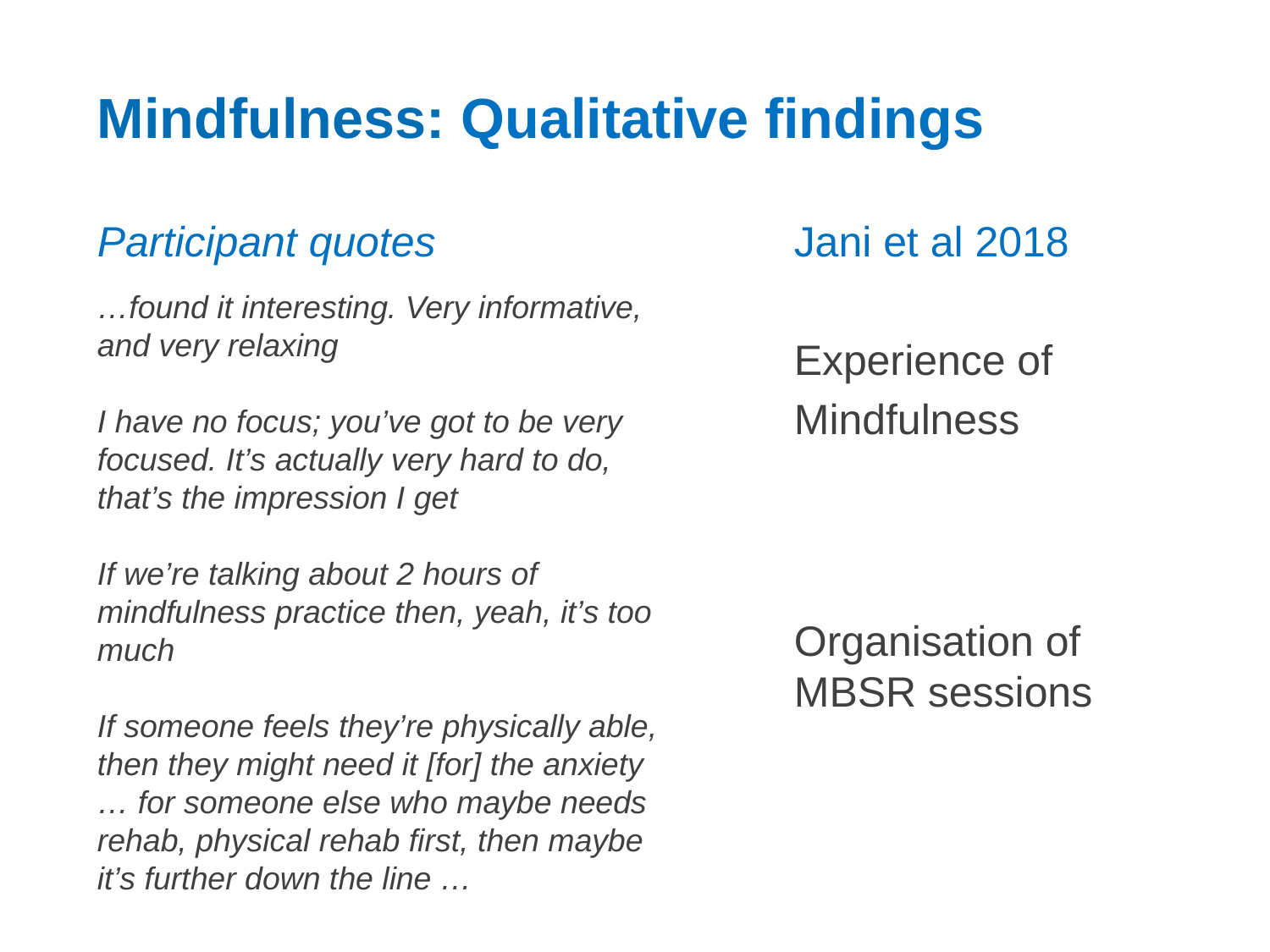

Mindfulness: Qualitative findings
Participant quotes

…found it interesting. Very informative, and very relaxing

I have no focus; you’ve got to be very focused. It’s actually very hard to do, that’s the impression I get

If we’re talking about 2 hours of mindfulness practice then, yeah, it’s too much

If someone feels they’re physically able, then they might need it [for] the anxiety
… for someone else who maybe needs rehab, physical rehab first, then maybe it’s further down the line …
Jani et al 2018

Experience of
Mindfulness

Organisation of MBSR sessions